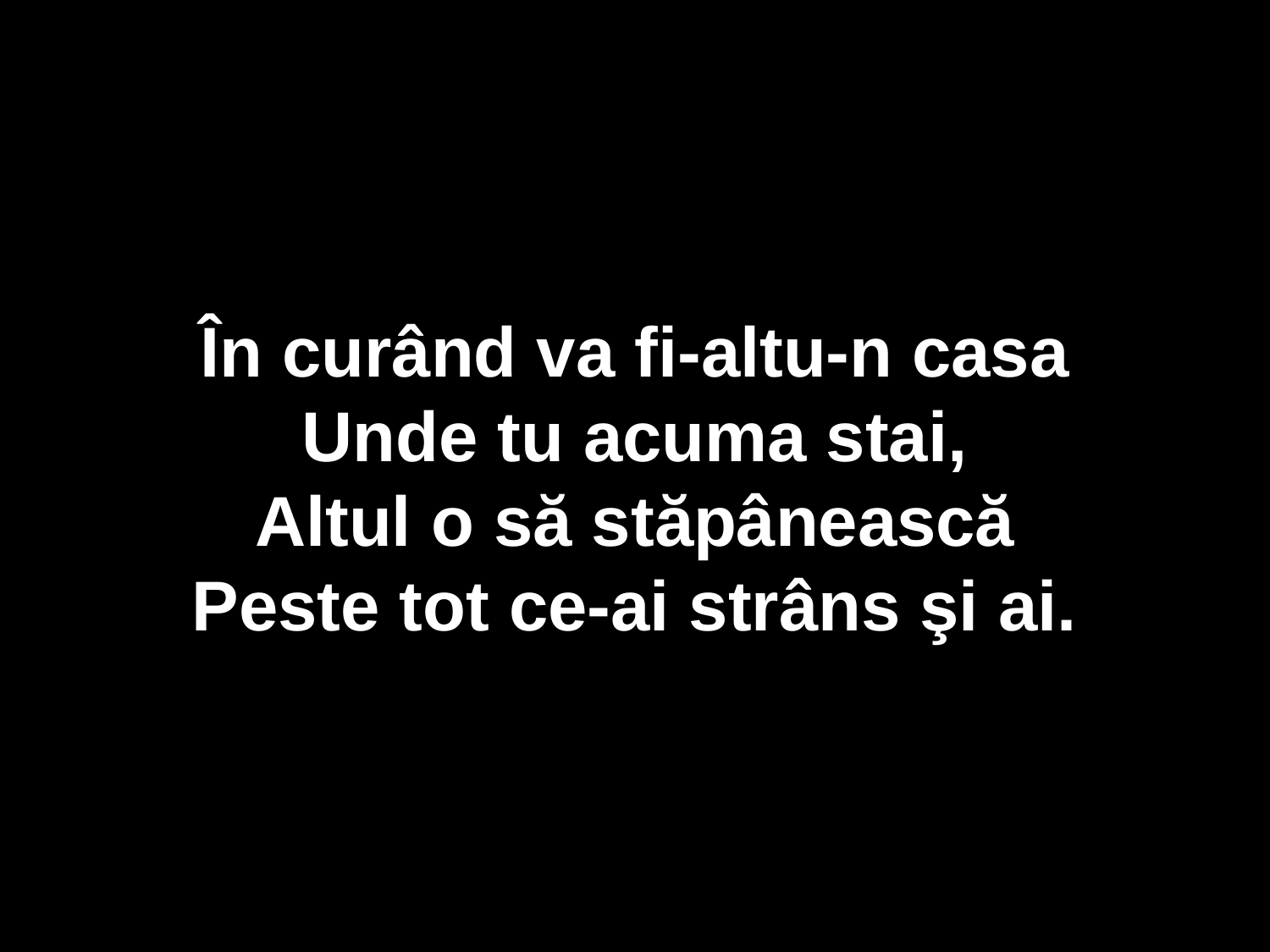

În curând va fi-altu-n casa
Unde tu acuma stai,
Altul o să stăpânească
Peste tot ce-ai strâns şi ai.